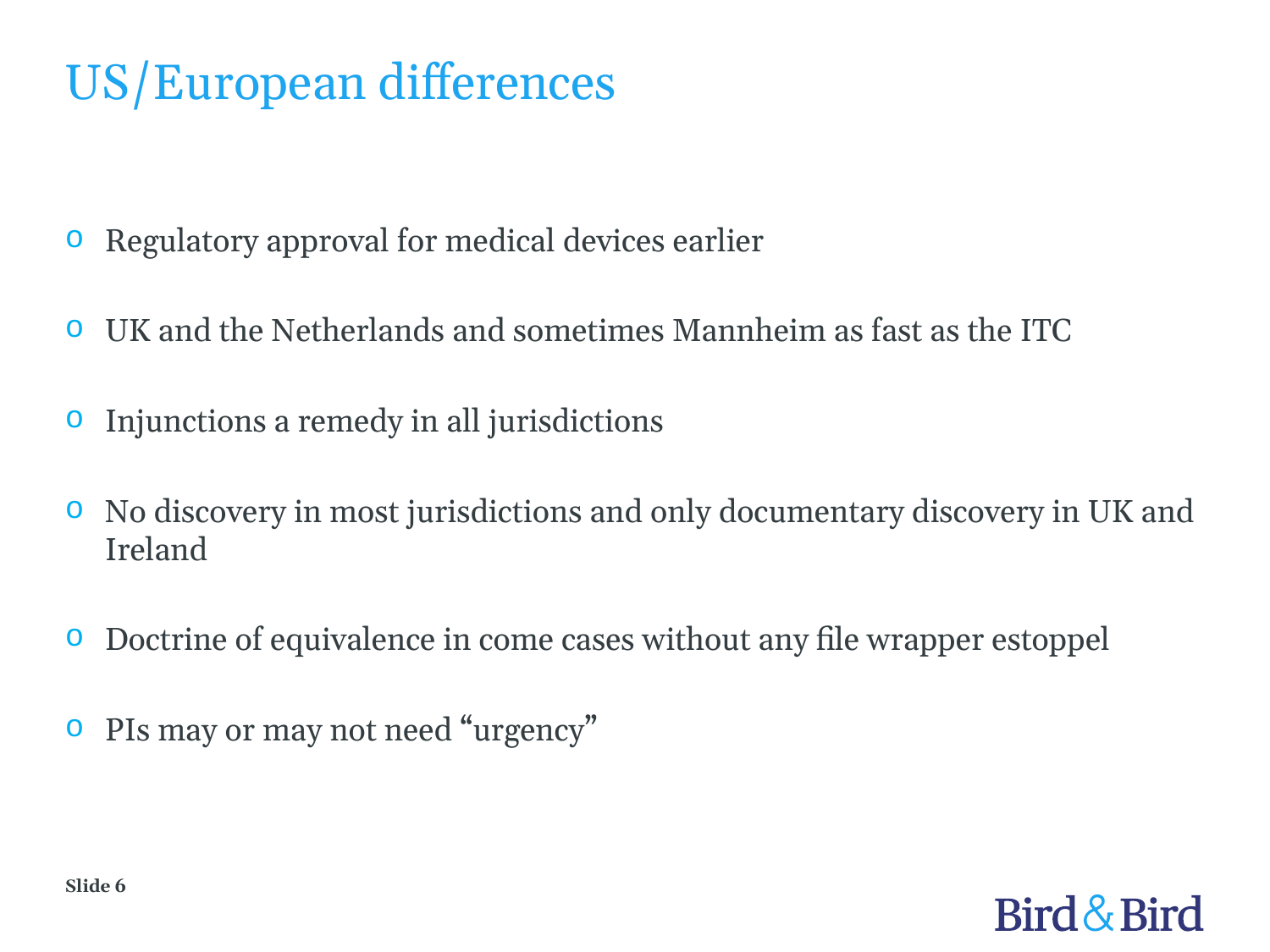

# US/European differences
Regulatory approval for medical devices earlier

UK and the Netherlands and sometimes Mannheim as fast as the ITC

Injunctions a remedy in all jurisdictions

No discovery in most jurisdictions and only documentary discovery in UK and Ireland

Doctrine of equivalence in come cases without any file wrapper estoppel

PIs may or may not need “urgency”

Slide 6